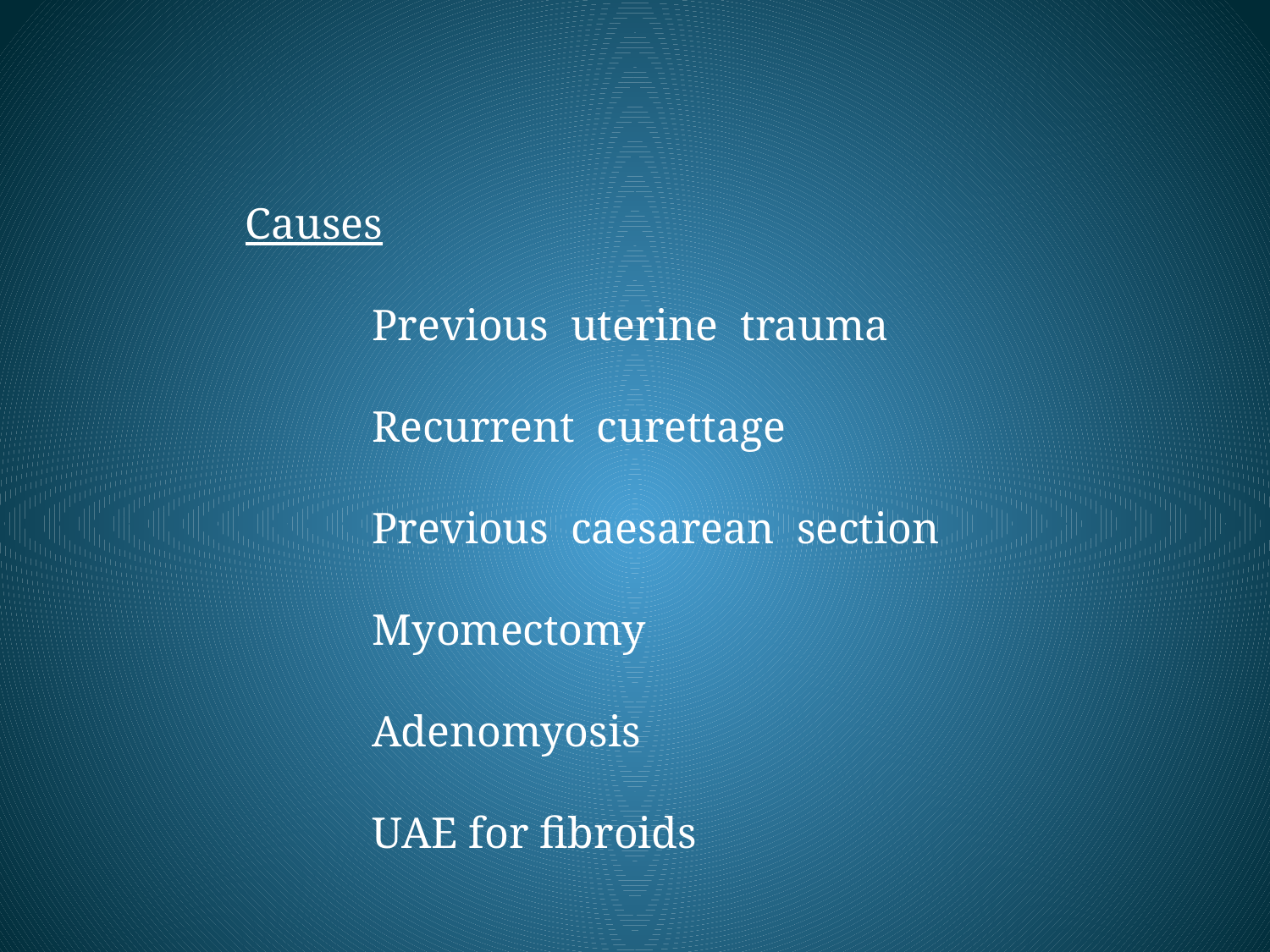

Causes

	Previous  uterine  trauma

	Recurrent  curettage

	Previous  caesarean  section

	Myomectomy

	Adenomyosis

	UAE for fibroids